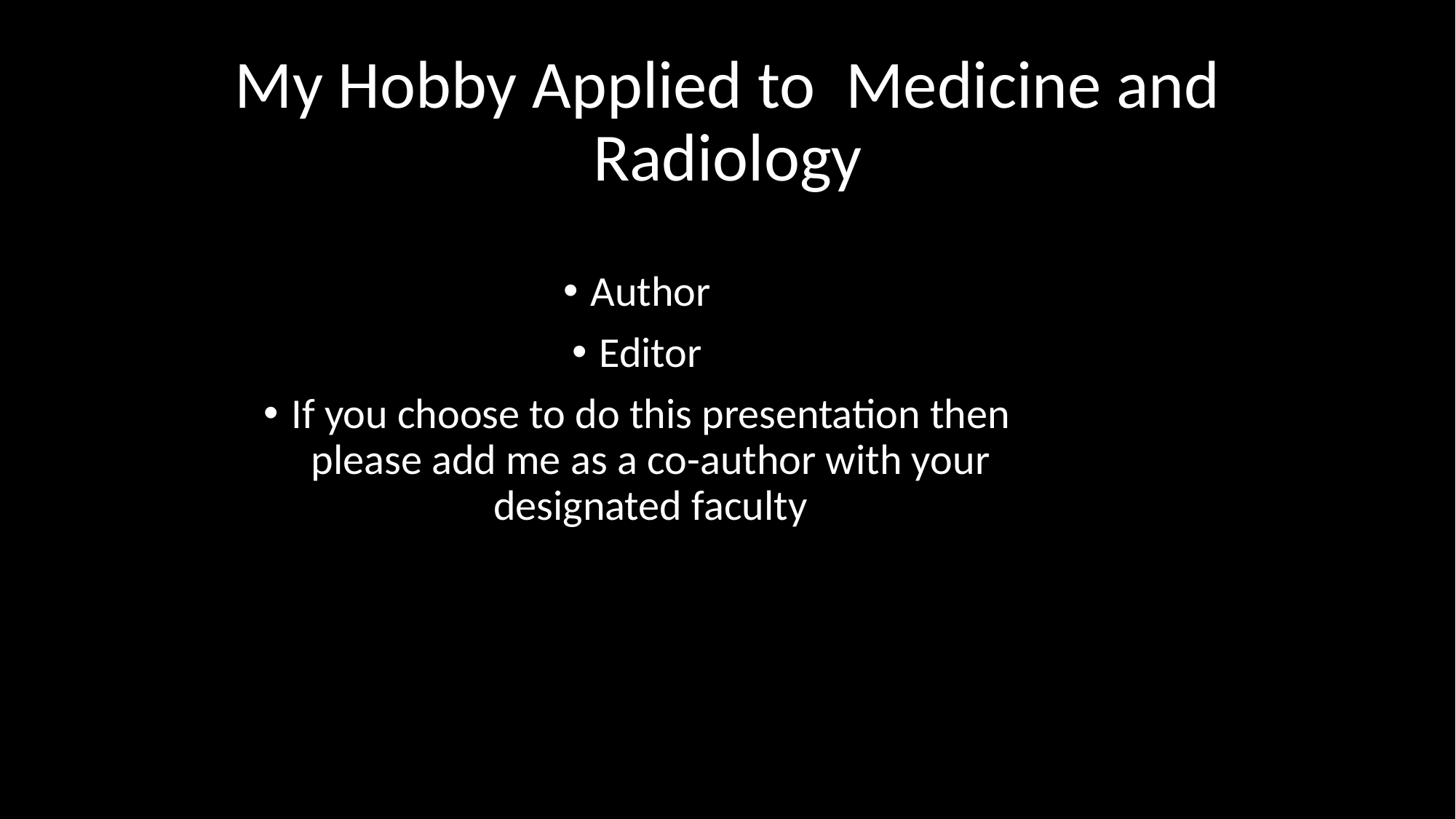

# My Hobby Applied to  Medicine and Radiology
Author
Editor
If you choose to do this presentation then please add me as a co-author with your designated faculty